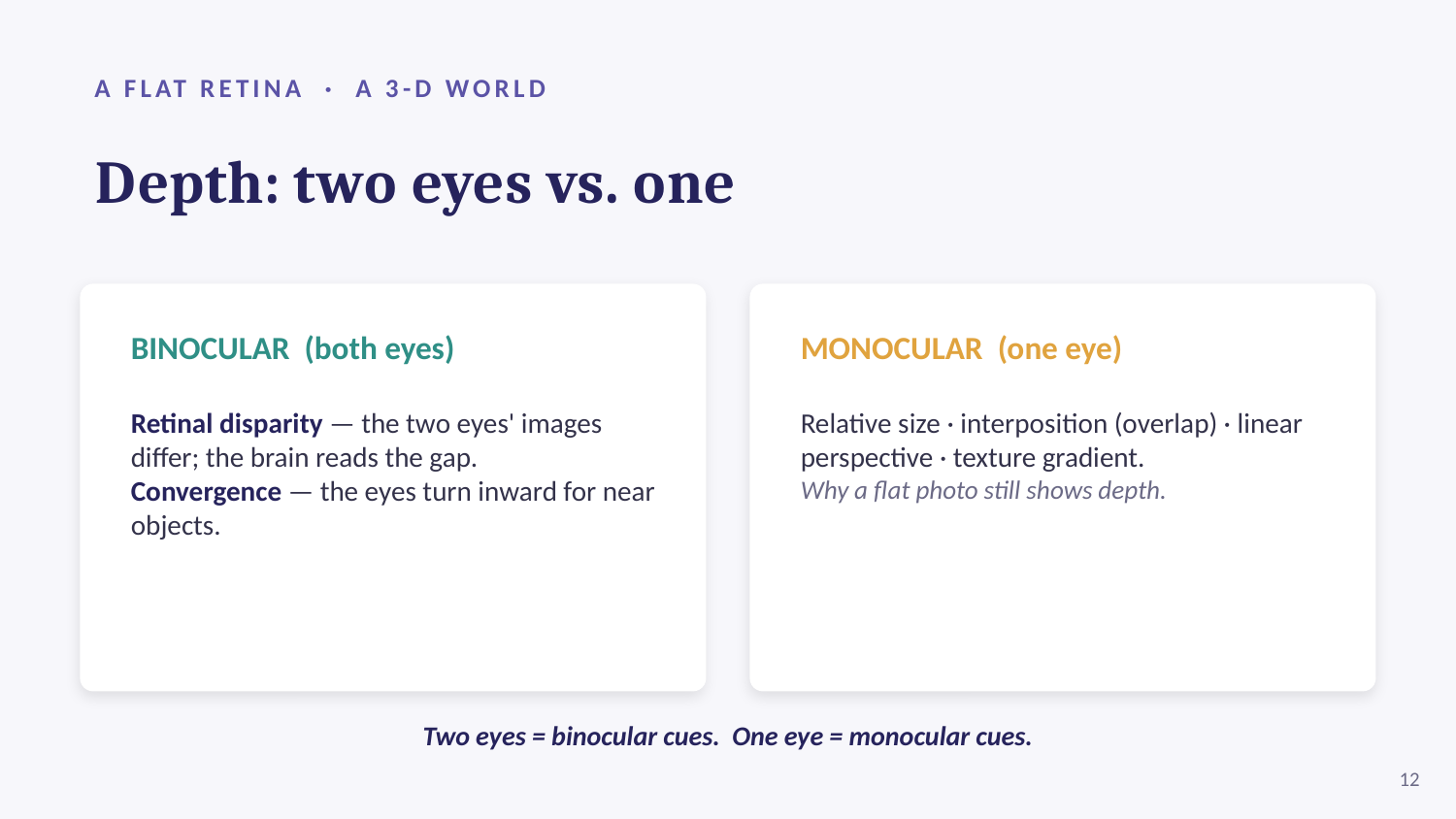

A FLAT RETINA  ·  A 3-D WORLD
Depth: two eyes vs. one

BINOCULAR  (both eyes)

Retinal disparity — the two eyes' images differ; the brain reads the gap.
Convergence — the eyes turn inward for near objects.
MONOCULAR  (one eye)

Relative size · interposition (overlap) · linear perspective · texture gradient.
Why a flat photo still shows depth.
Two eyes = binocular cues.  One eye = monocular cues.
12